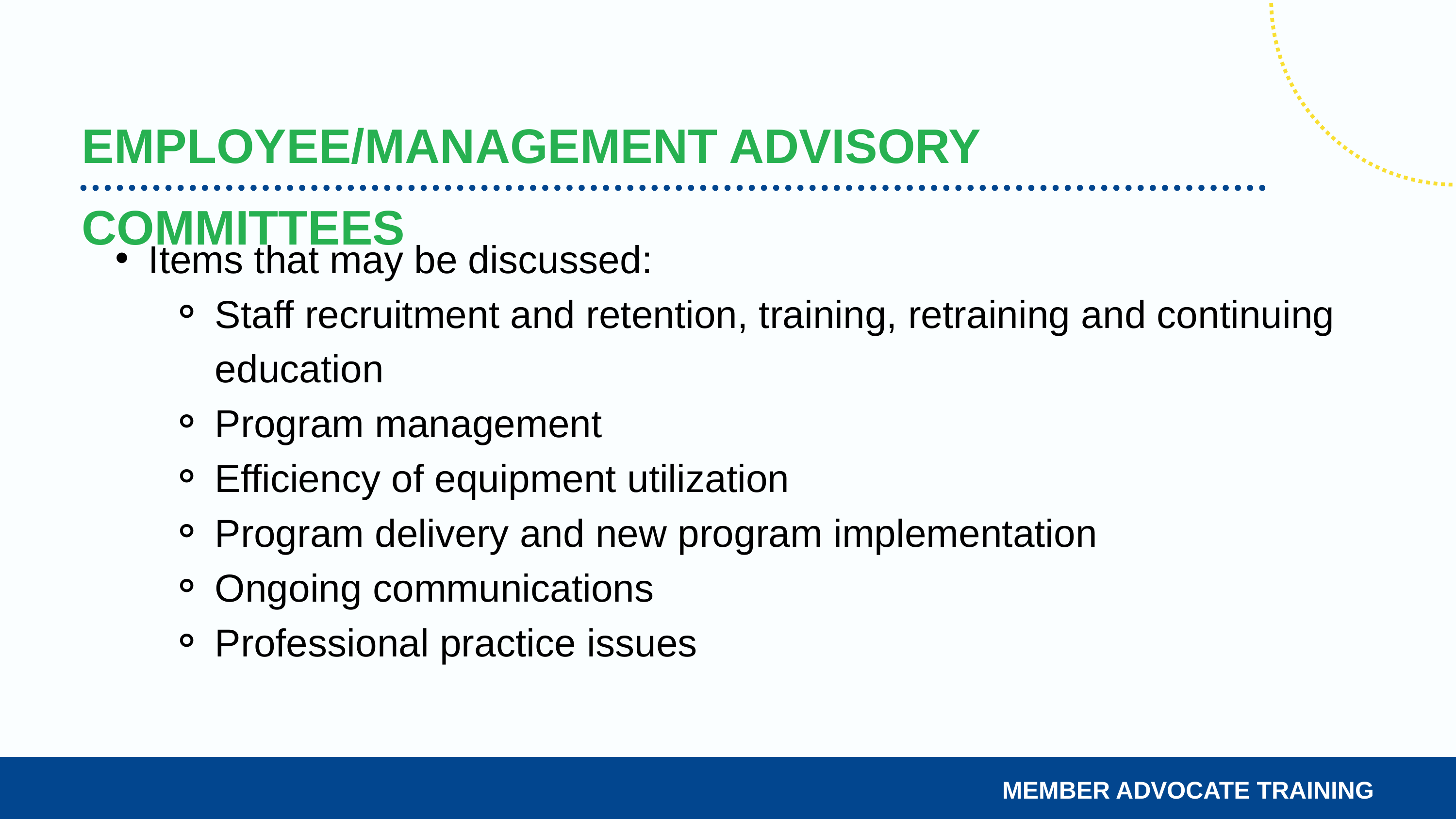

EMPLOYEE/MANAGEMENT ADVISORY COMMITTEES

Items that may be discussed:
Staff recruitment and retention, training, retraining and continuing education
Program management
Efficiency of equipment utilization
Program delivery and new program implementation
Ongoing communications
Professional practice issues

MEMBER ADVOCATE TRAINING